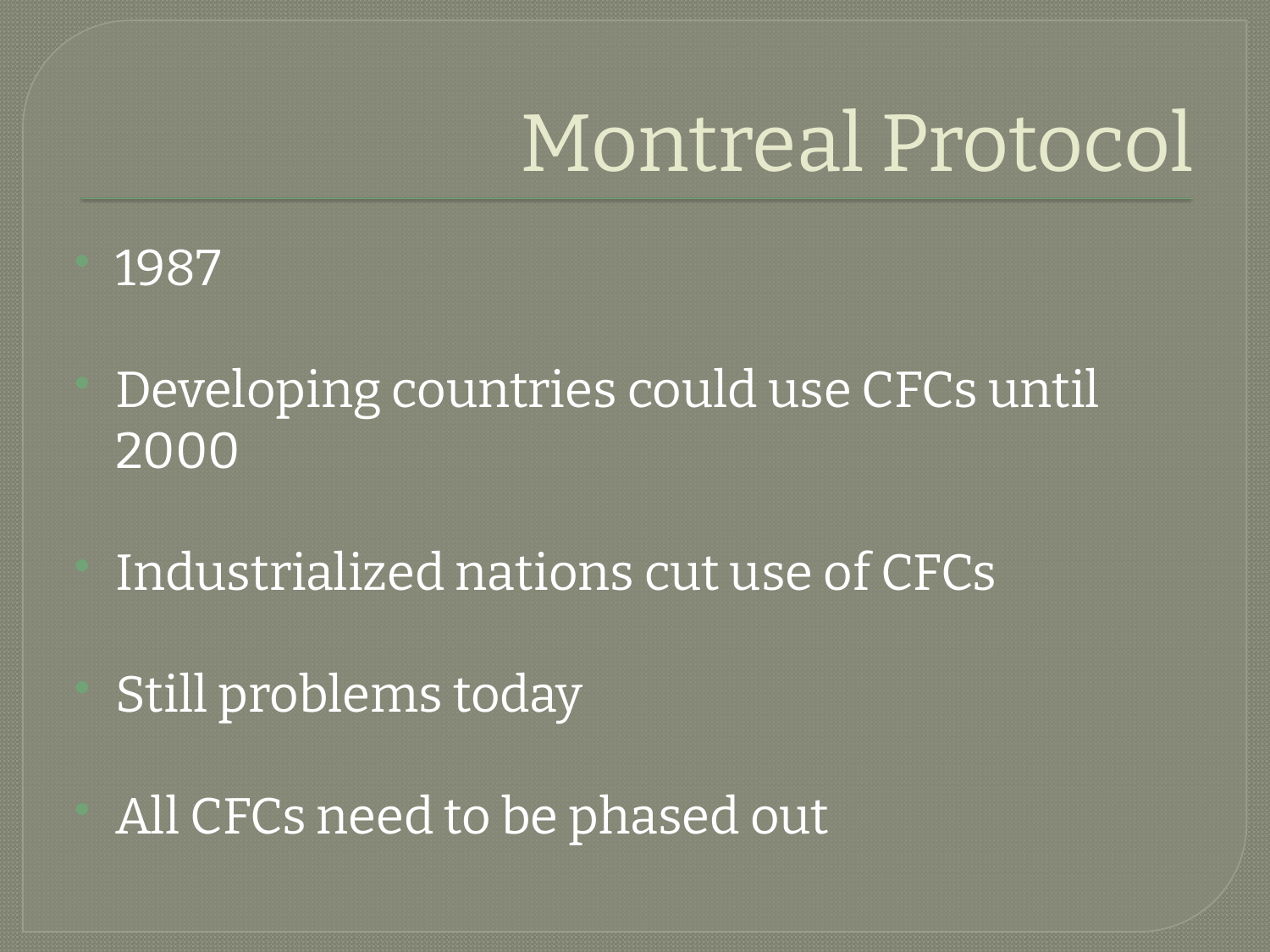

# Montreal Protocol
1987

Developing countries could use CFCs until 2000

Industrialized nations cut use of CFCs

Still problems today

All CFCs need to be phased out